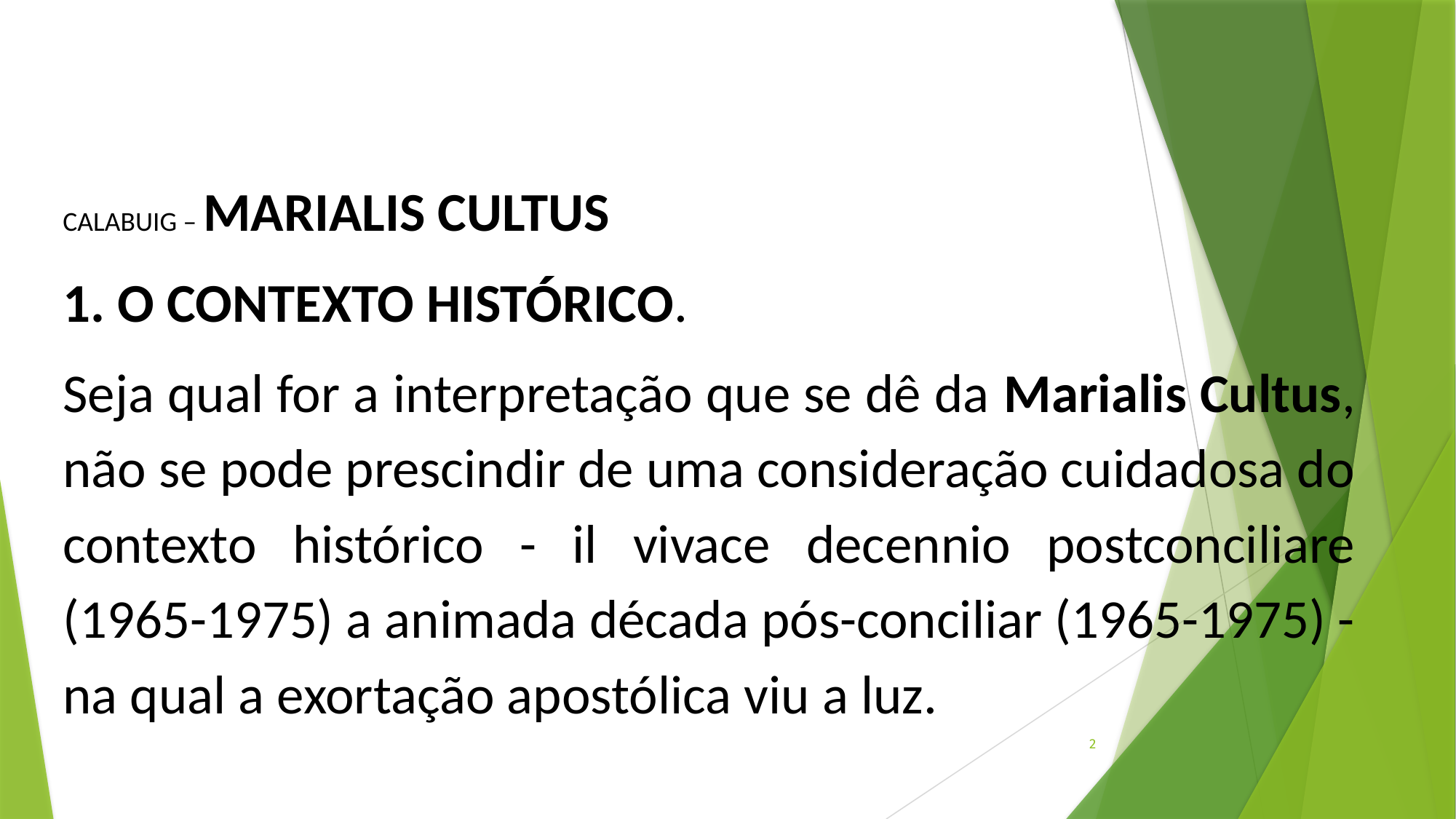

CALABUIG – MARIALIS CULTUS
1. O CONTEXTO HISTÓRICO.
Seja qual for a interpretação que se dê da Marialis Cultus, não se pode prescindir de uma consideração cuidadosa do contexto histórico - il vivace decennio postconciliare (1965-1975) a animada década pós-conciliar (1965-1975) - na qual a exortação apostólica viu a luz.
2